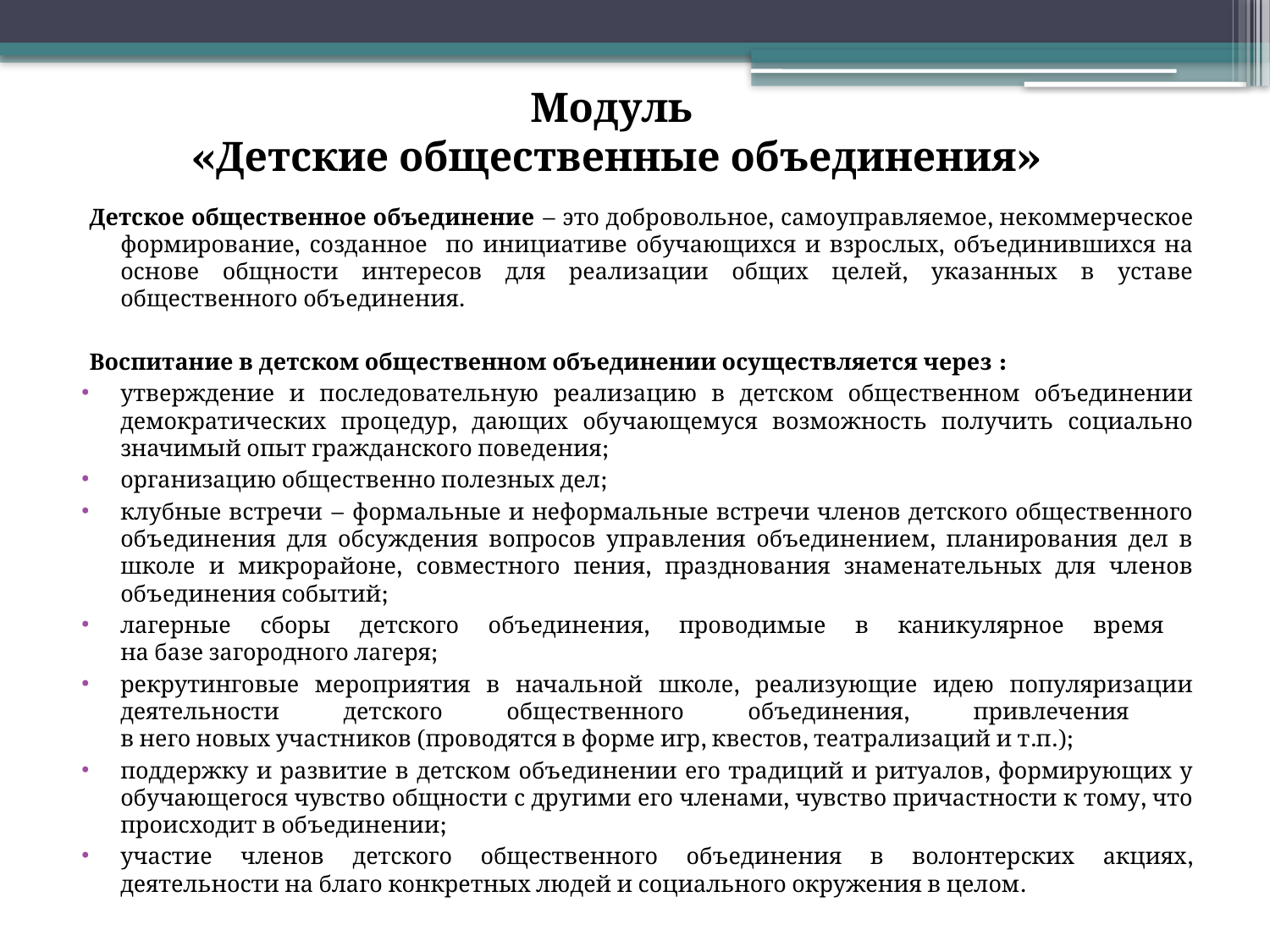

Модуль
«Детские общественные объединения»
Детское общественное объединение – это добровольное, самоуправляемое, некоммерческое формирование, созданное  по инициативе обучающихся и взрослых, объединившихся на основе общности интересов для реализации общих целей, указанных в уставе общественного объединения.

Воспитание в детском общественном объединении осуществляется через :
утверждение и последовательную реализацию в детском общественном объединении демократических процедур, дающих обучающемуся возможность получить социально значимый опыт гражданского поведения;
организацию общественно полезных дел;
клубные встречи – формальные и неформальные встречи членов детского общественного объединения для обсуждения вопросов управления объединением, планирования дел в школе и микрорайоне, совместного пения, празднования знаменательных для членов объединения событий;
лагерные сборы детского объединения, проводимые в каникулярное время
на базе загородного лагеря;
рекрутинговые мероприятия в начальной школе, реализующие идею популяризации деятельности детского общественного объединения, привлечения
в него новых участников (проводятся в форме игр, квестов, театрализаций и т.п.);
поддержку и развитие в детском объединении его традиций и ритуалов, формирующих у обучающегося чувство общности с другими его членами, чувство причастности к тому, что происходит в объединении;
участие членов детского общественного объединения в волонтерских акциях, деятельности на благо конкретных людей и социального окружения в целом.